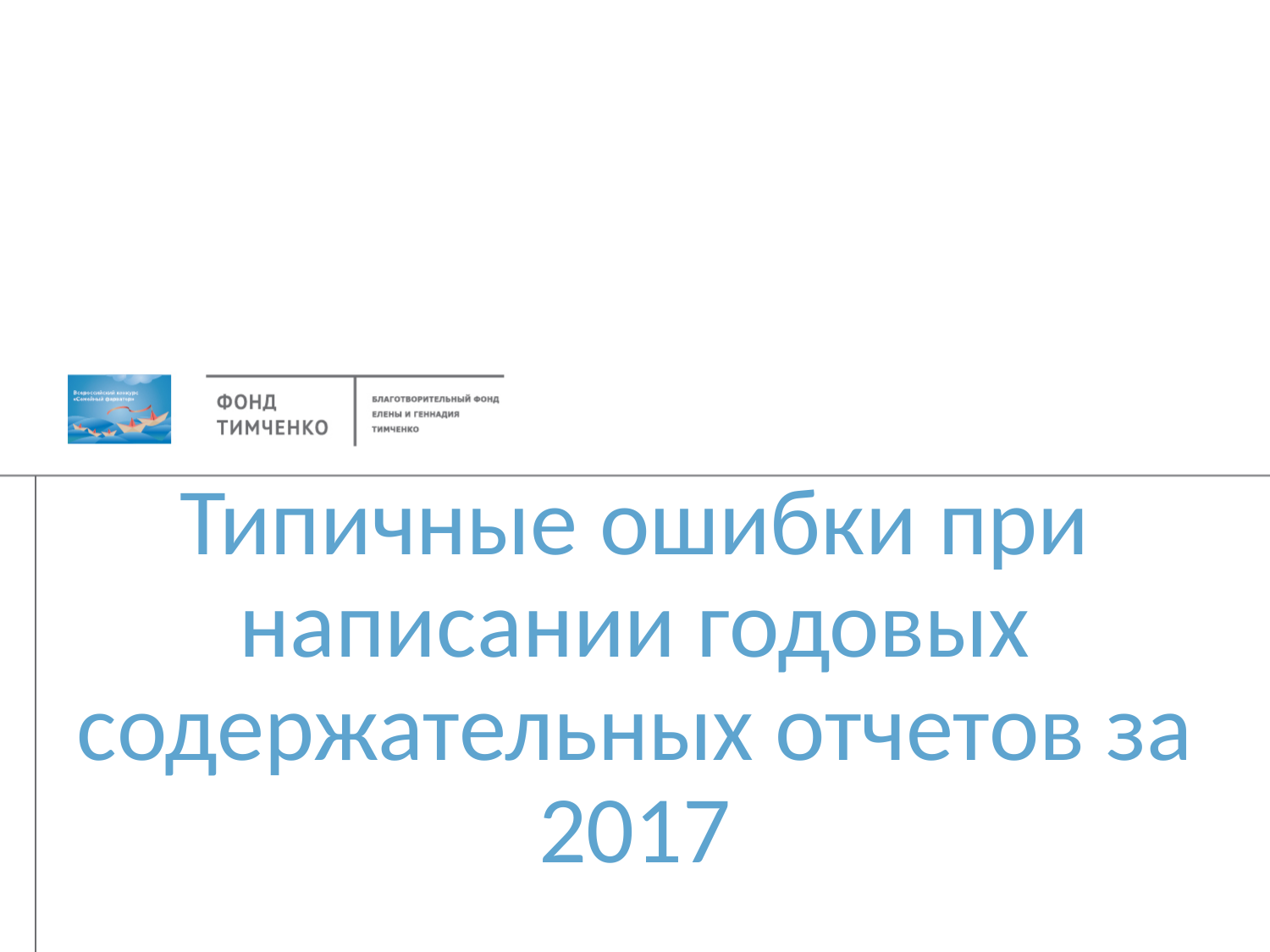

Типичные ошибки при написании годовых содержательных отчетов за 2017